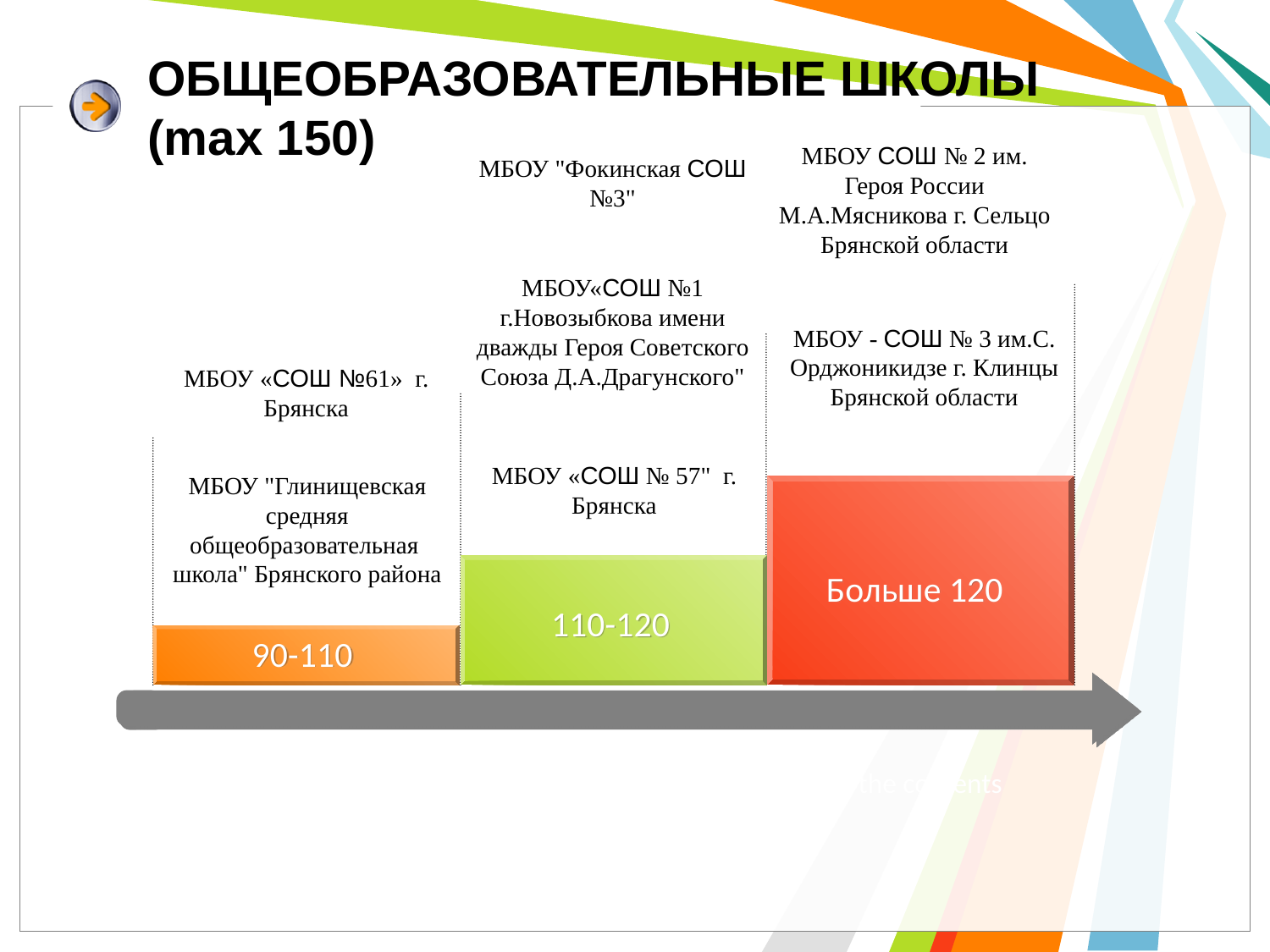

# ОБЩЕОБРАЗОВАТЕЛЬНЫЕ ШКОЛЫ (max 150)
МБОУ СОШ № 2 им. Героя России М.А.Мясникова г. Сельцо Брянской области
МБОУ "Фокинская СОШ №3"
МБОУ«СОШ №1 г.Новозыбкова имени дважды Героя Советского Союза Д.А.Драгунского"

МБОУ - СОШ № 3 им.С. Орджоникидзе г. Клинцы Брянской области

МБОУ «СОШ №61»  г. Брянска

МБОУ «СОШ № 57"  г. Брянска
МБОУ "Глинищевская средняя общеобразовательная  школа" Брянского района

Больше 120
110-120

90-110

Description of the contents
Description of the contents